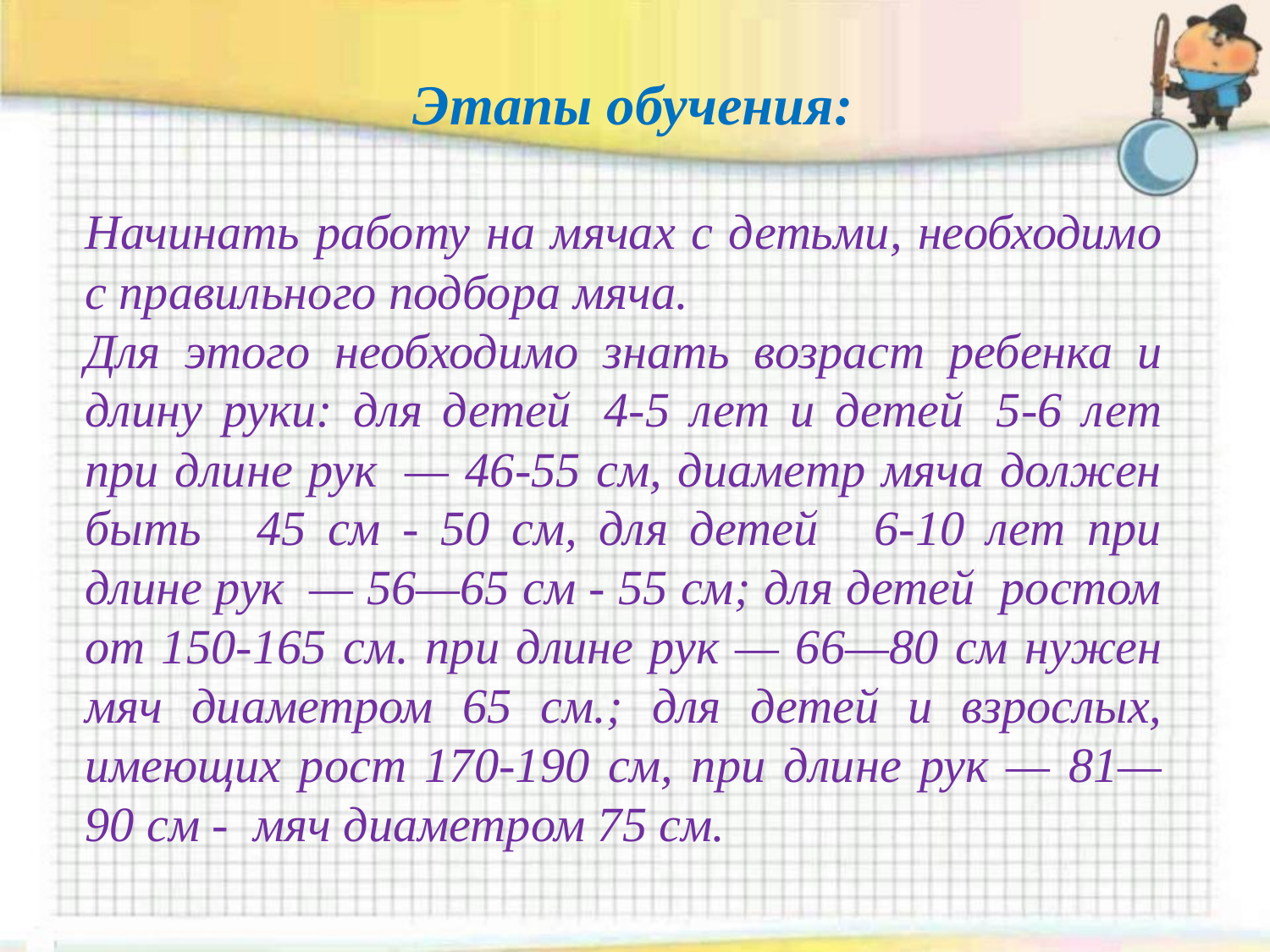

# Этапы обучения:
Начинать работу на мячах с детьми, необходимо с правильного подбора мяча.
Для этого необходимо знать возраст ребенка и длину руки: для детей  4-5 лет и детей  5-6 лет при длине рук  — 46-55 см, диаметр мяча должен быть   45 см - 50 см, для детей   6-10 лет при длине рук  — 56—65 см - 55 см; для детей  ростом от 150-165 см. при длине рук — 66—80 см нужен мяч диаметром 65 см.; для детей и взрослых, имеющих рост 170-190 см, при длине рук — 81—90 см -  мяч диаметром 75 см.